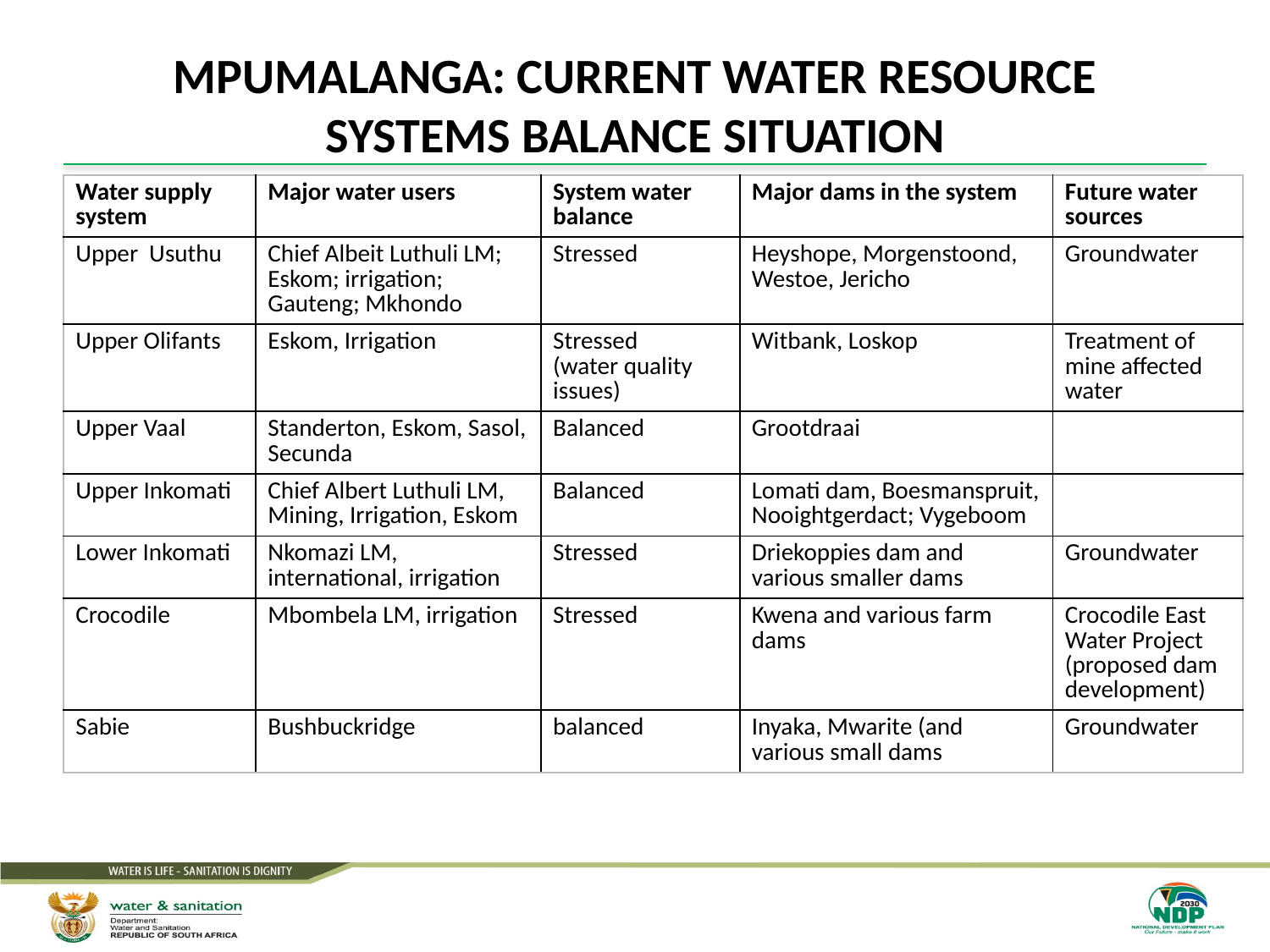

# MPUMALANGA: CURRENT WATER RESOURCE SYSTEMS BALANCE SITUATION
| Water supply system | Major water users | System water balance | Major dams in the system | Future water sources |
| --- | --- | --- | --- | --- |
| Upper Usuthu | Chief Albeit Luthuli LM; Eskom; irrigation; Gauteng; Mkhondo | Stressed | Heyshope, Morgenstoond, Westoe, Jericho | Groundwater |
| Upper Olifants | Eskom, Irrigation | Stressed (water quality issues) | Witbank, Loskop | Treatment of mine affected water |
| Upper Vaal | Standerton, Eskom, Sasol, Secunda | Balanced | Grootdraai |  |
| Upper Inkomati | Chief Albert Luthuli LM, Mining, Irrigation, Eskom | Balanced | Lomati dam, Boesmanspruit, Nooightgerdact; Vygeboom |  |
| Lower Inkomati | Nkomazi LM, international, irrigation | Stressed | Driekoppies dam and various smaller dams | Groundwater |
| Crocodile | Mbombela LM, irrigation | Stressed | Kwena and various farm dams | Crocodile East Water Project (proposed dam development) |
| Sabie | Bushbuckridge | balanced | Inyaka, Mwarite (and various small dams | Groundwater |